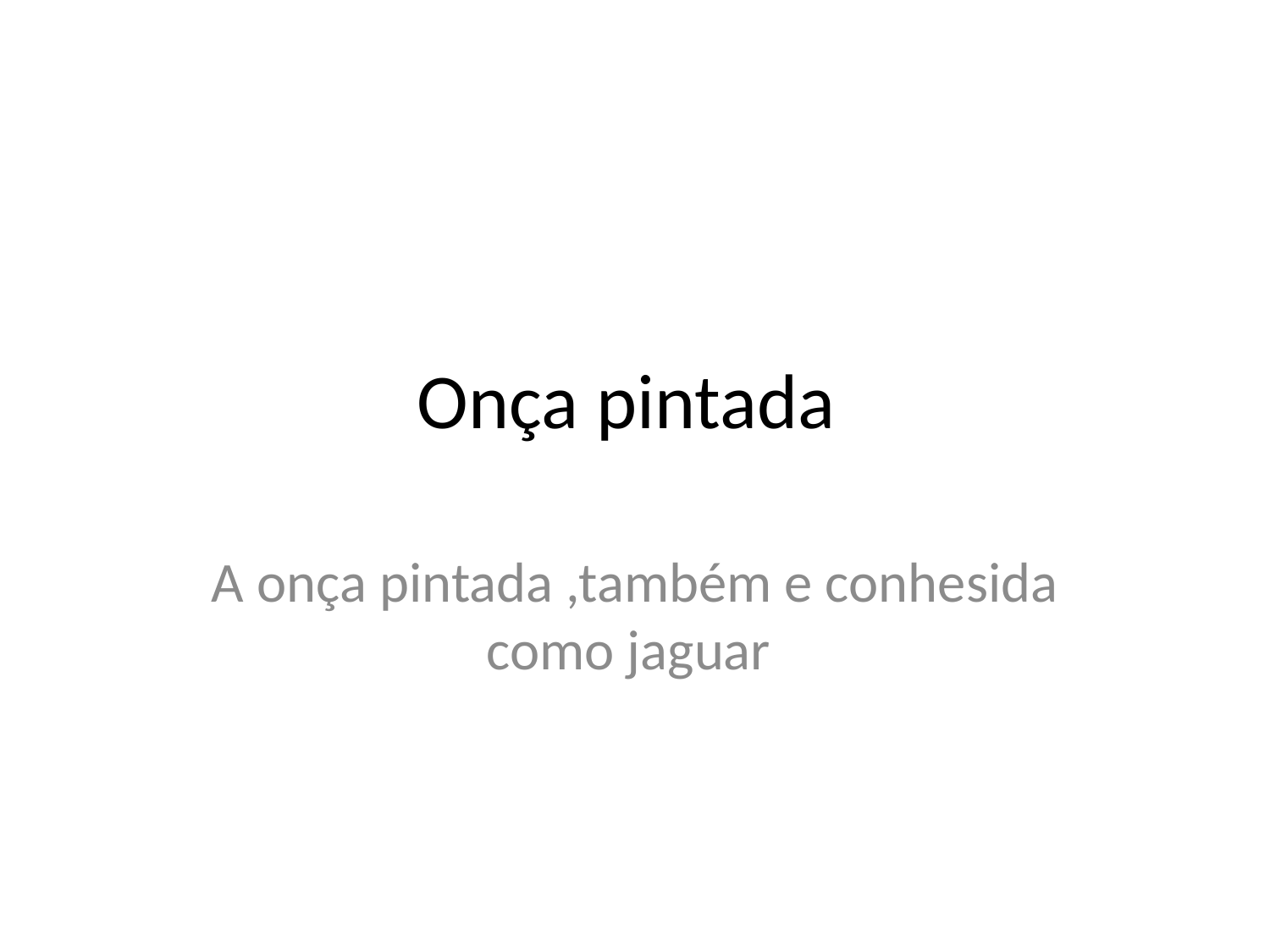

# Onça pintada
A onça pintada ,também e conhesida como jaguar